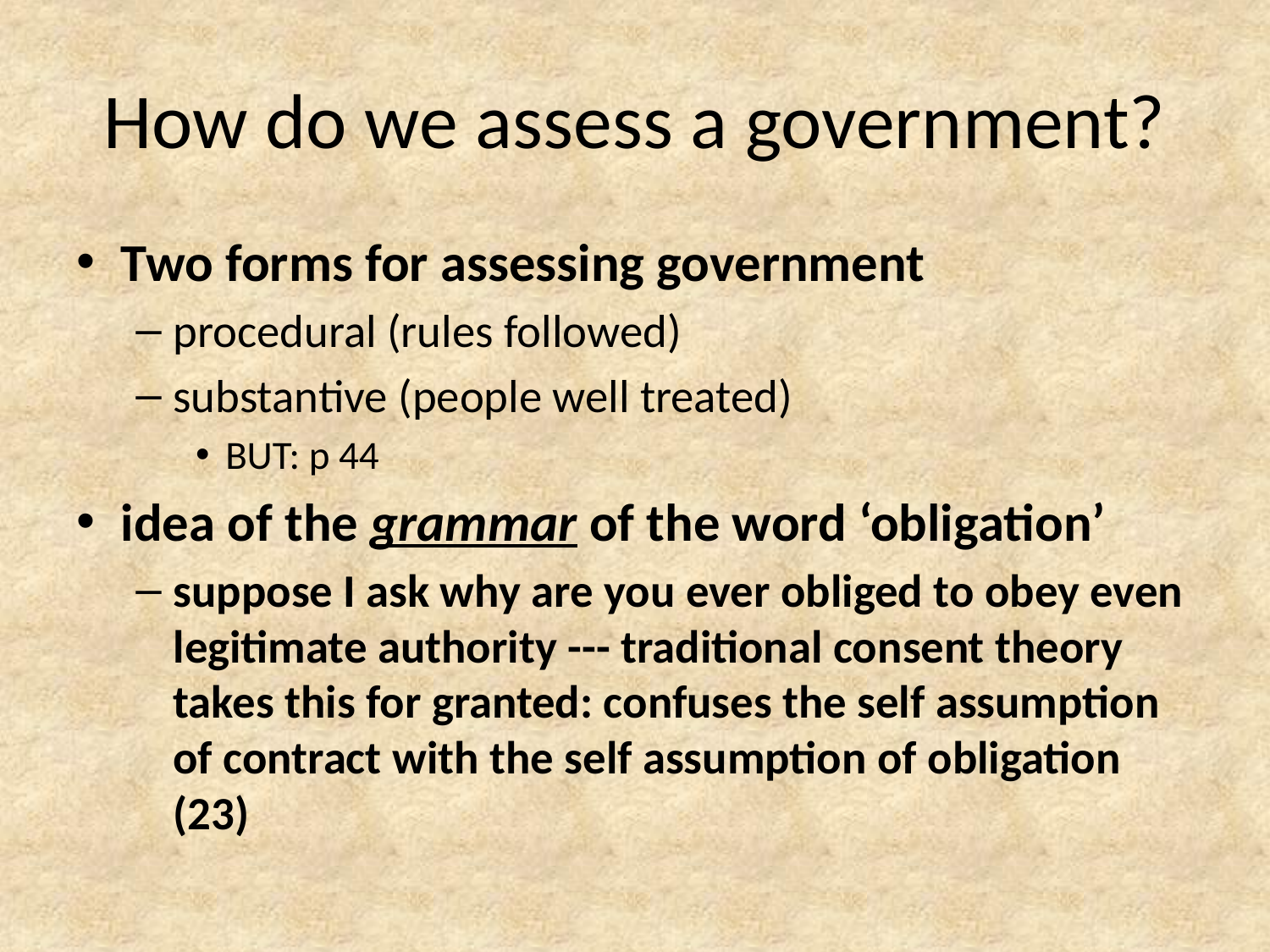

# How do we assess a government?
Two forms for assessing government
procedural (rules followed)
substantive (people well treated)
BUT: p 44
idea of the grammar of the word ‘obligation’
suppose I ask why are you ever obliged to obey even legitimate authority --- traditional consent theory takes this for granted: confuses the self assumption of contract with the self assumption of obligation (23)